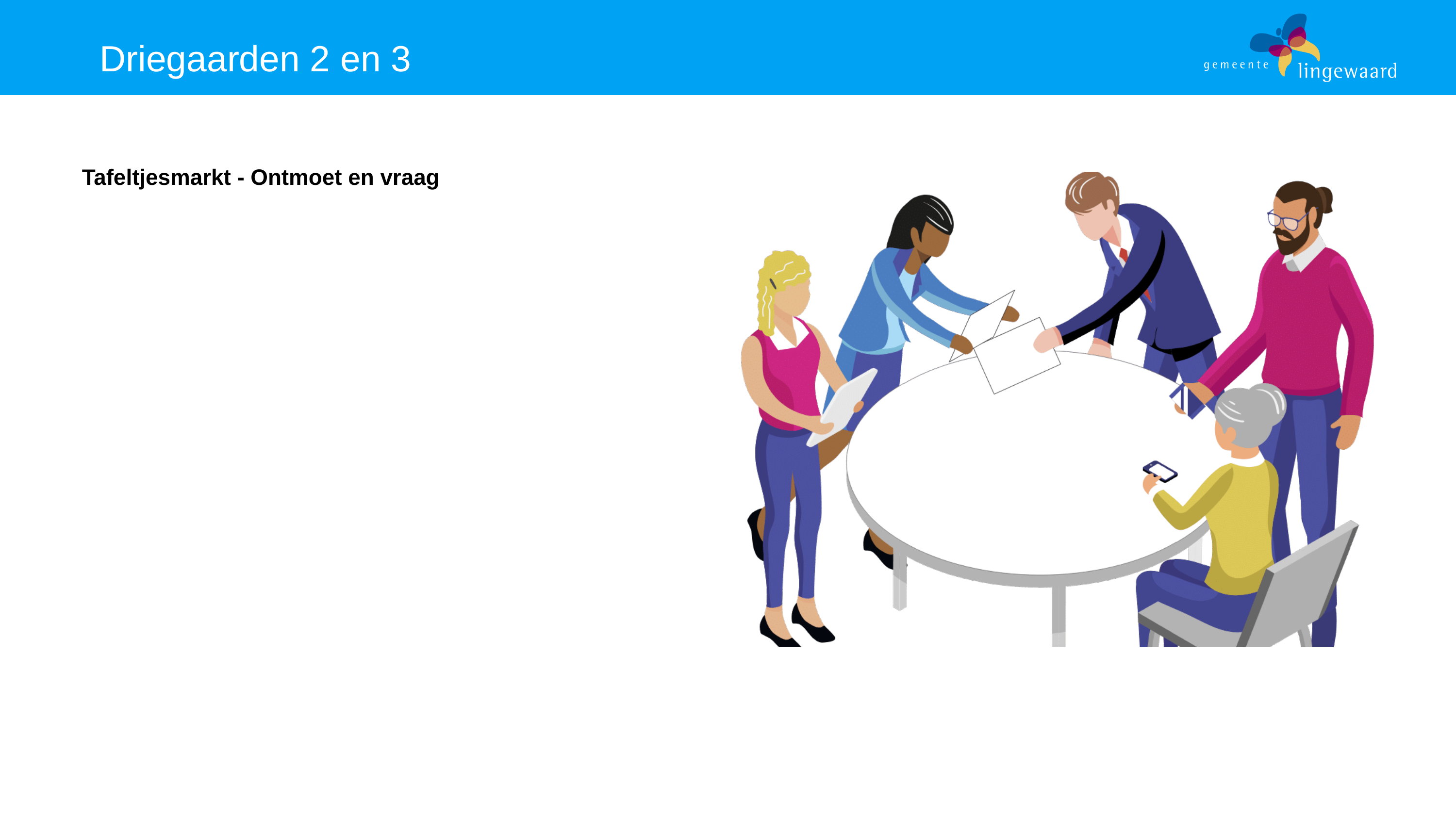

Driegaarden 2 en 3
Tafeltjesmarkt - Ontmoet en vraag